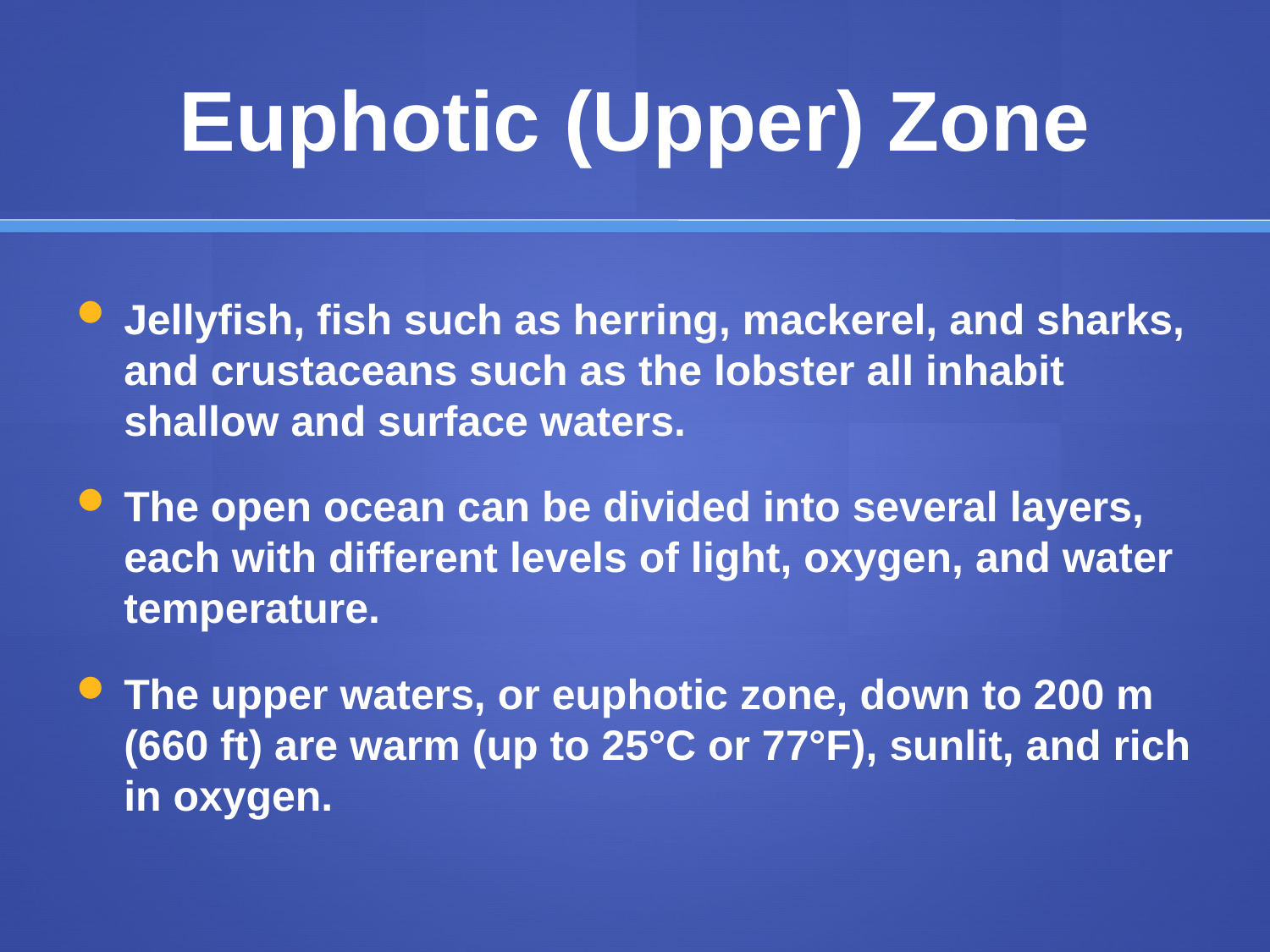

# Euphotic (Upper) Zone
Jellyfish, fish such as herring, mackerel, and sharks, and crustaceans such as the lobster all inhabit shallow and surface waters.
The open ocean can be divided into several layers, each with different levels of light, oxygen, and water temperature.
The upper waters, or euphotic zone, down to 200 m (660 ft) are warm (up to 25°C or 77°F), sunlit, and rich in oxygen.